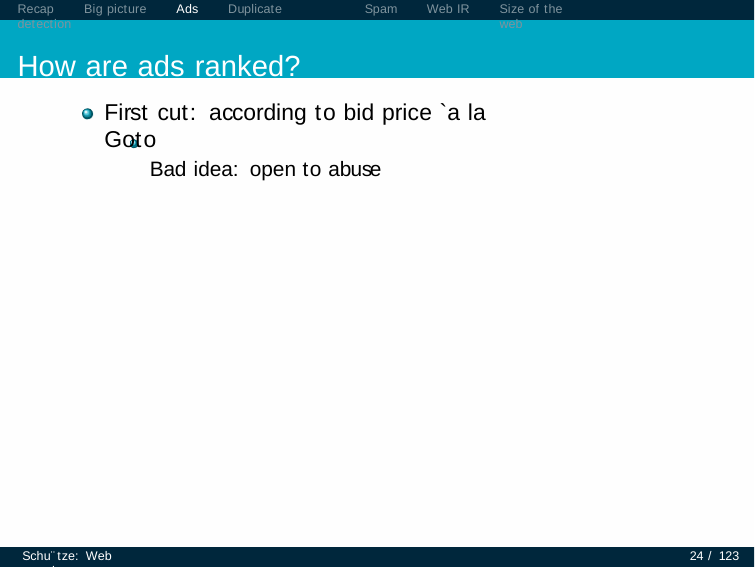

Recap	Big picture	Ads	Duplicate detection

How are ads ranked?
Spam
Web IR
Size of the web

First cut:  according to bid price `a la Goto
Bad idea:  open to abuse

Schu¨tze:  Web search
24 / 123